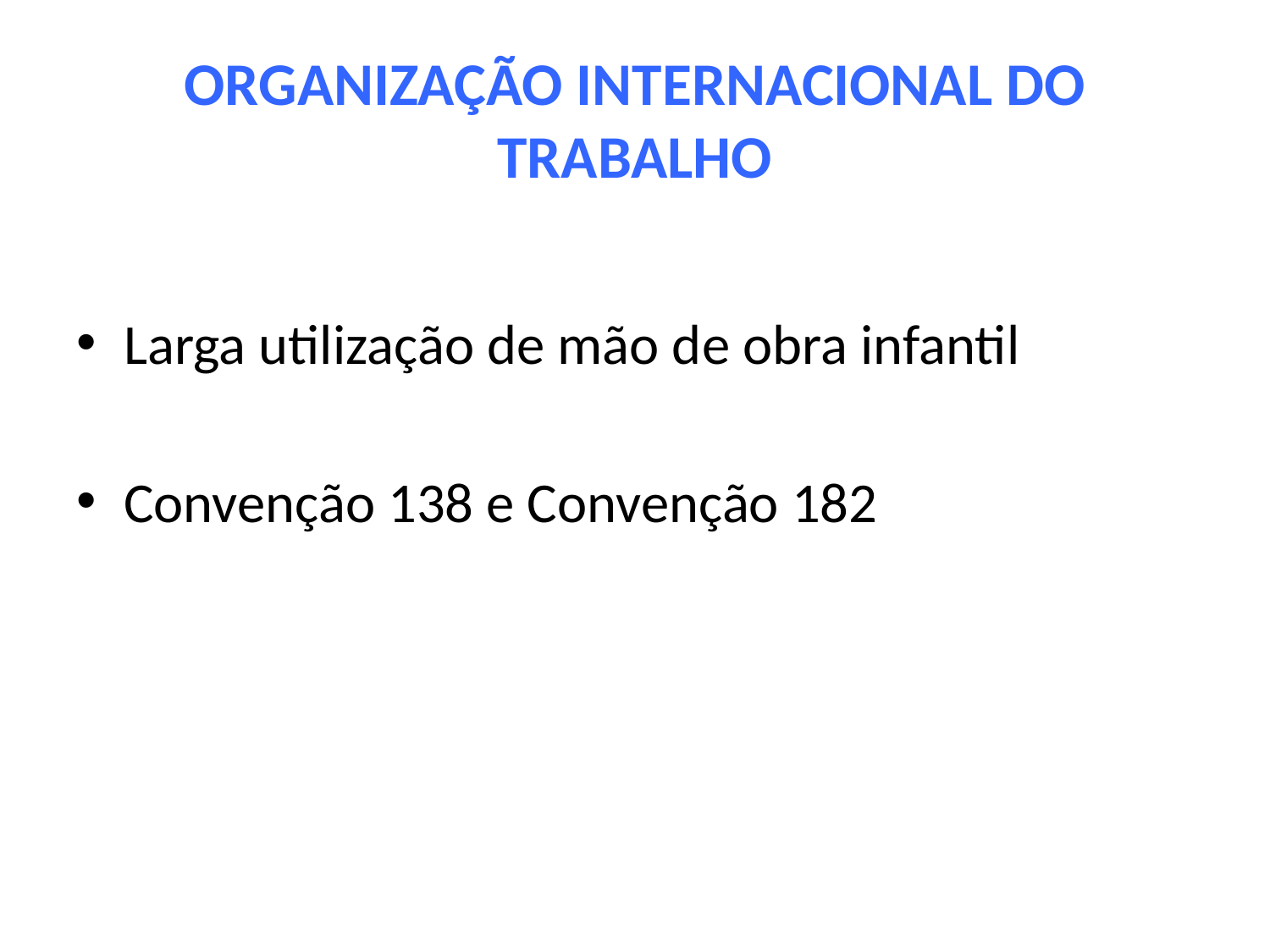

# ORGANIZAÇÃO INTERNACIONAL DO TRABALHO

Larga utilização de mão de obra infantil

Convenção 138 e Convenção 182